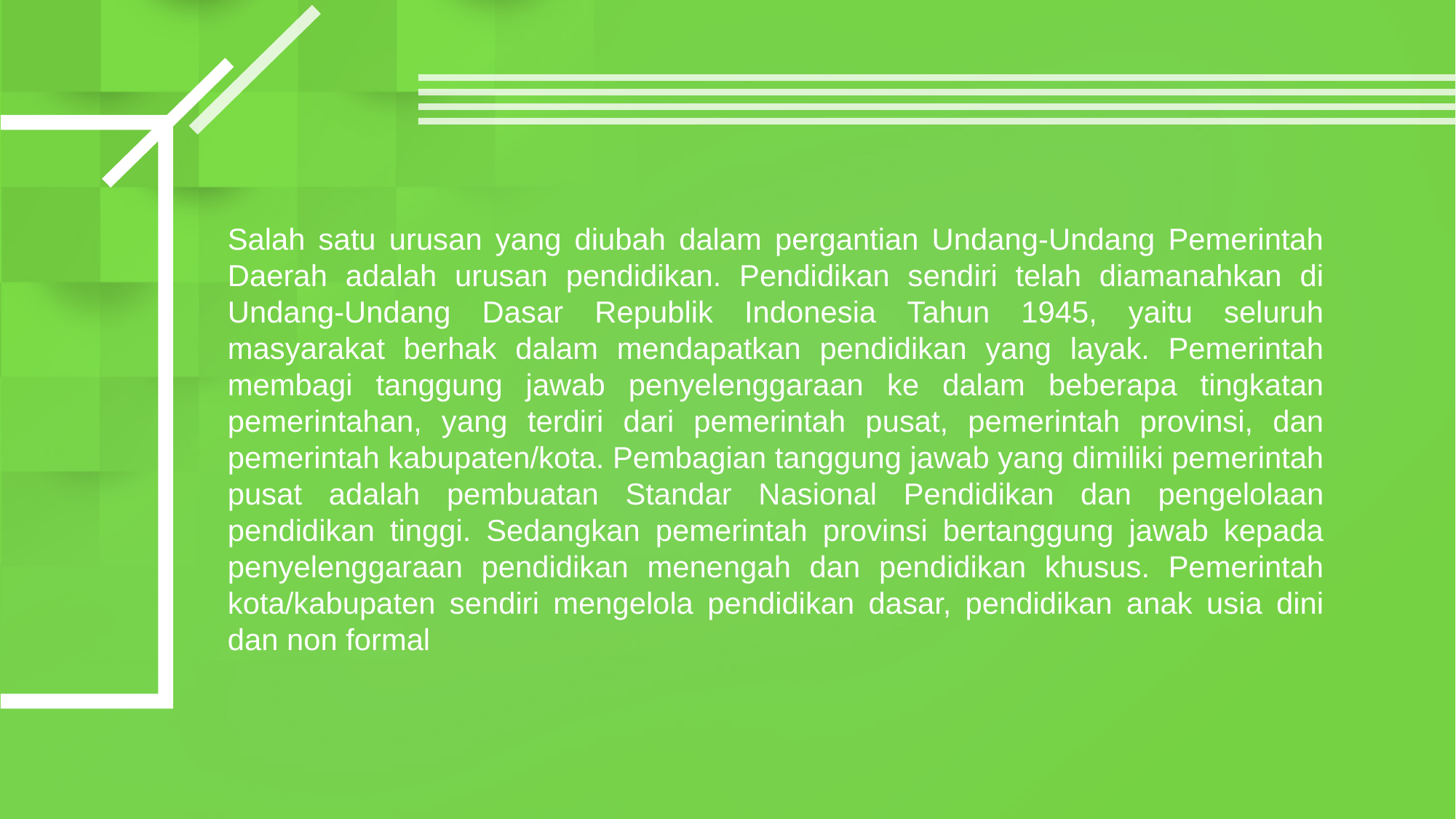

Salah satu urusan yang diubah dalam pergantian Undang-Undang Pemerintah Daerah adalah urusan pendidikan. Pendidikan sendiri telah diamanahkan di Undang-Undang Dasar Republik Indonesia Tahun 1945, yaitu seluruh masyarakat berhak dalam mendapatkan pendidikan yang layak. Pemerintah membagi tanggung jawab penyelenggaraan ke dalam beberapa tingkatan pemerintahan, yang terdiri dari pemerintah pusat, pemerintah provinsi, dan pemerintah kabupaten/kota. Pembagian tanggung jawab yang dimiliki pemerintah pusat adalah pembuatan Standar Nasional Pendidikan dan pengelolaan pendidikan tinggi. Sedangkan pemerintah provinsi bertanggung jawab kepada penyelenggaraan pendidikan menengah dan pendidikan khusus. Pemerintah kota/kabupaten sendiri mengelola pendidikan dasar, pendidikan anak usia dini dan non formal